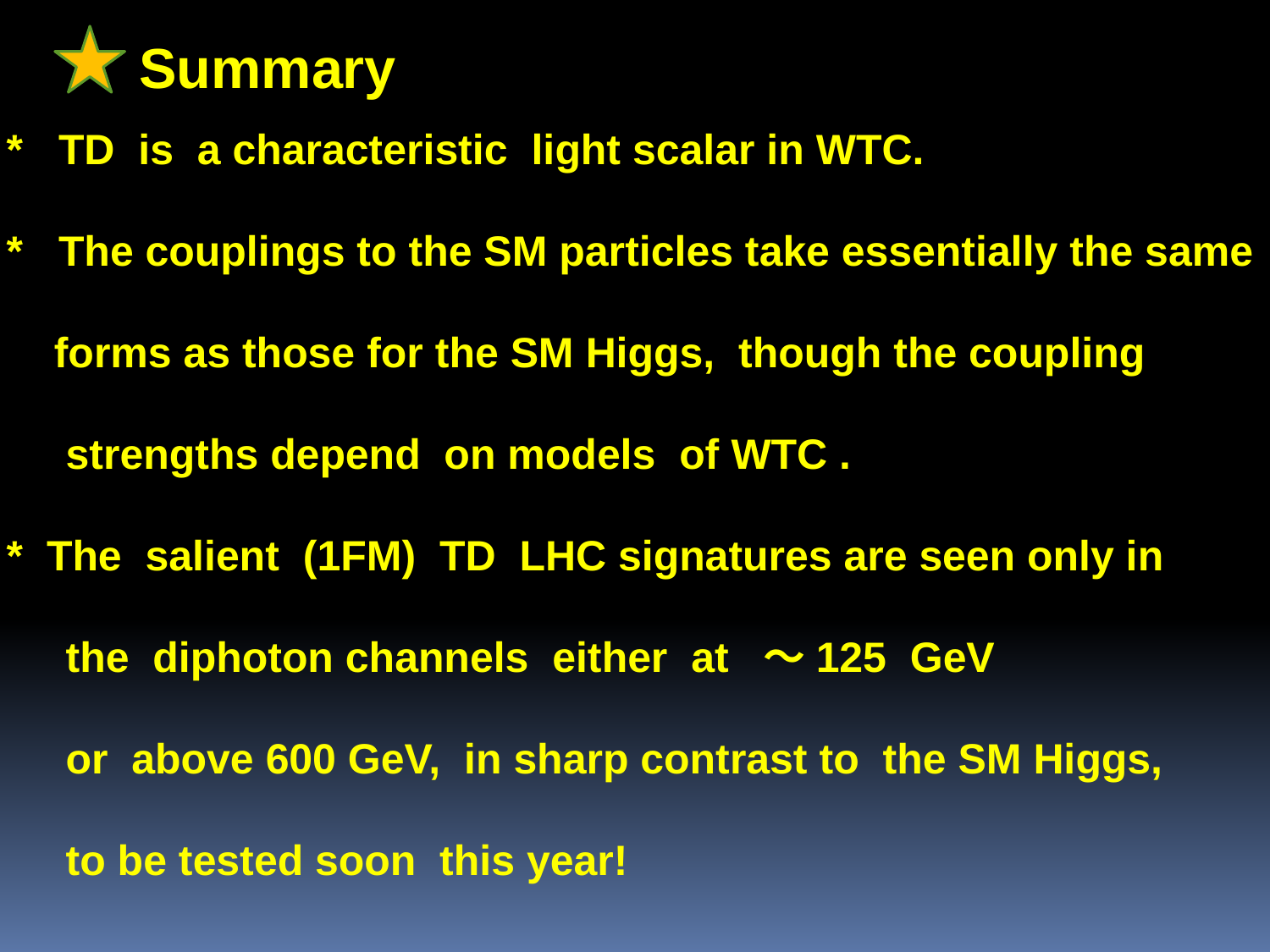

Summary
*   TD  is  a characteristic  light scalar in WTC.

*   The couplings to the SM particles take essentially the same

    forms as those for the SM Higgs,  though the coupling

     strengths depend  on models  of WTC .

*  The  salient  (1FM)  TD  LHC signatures are seen only in

     the  diphoton channels  either  at  ～125  GeV

     or  above 600 GeV,  in sharp contrast to  the SM Higgs,

     to be tested soon  this year!